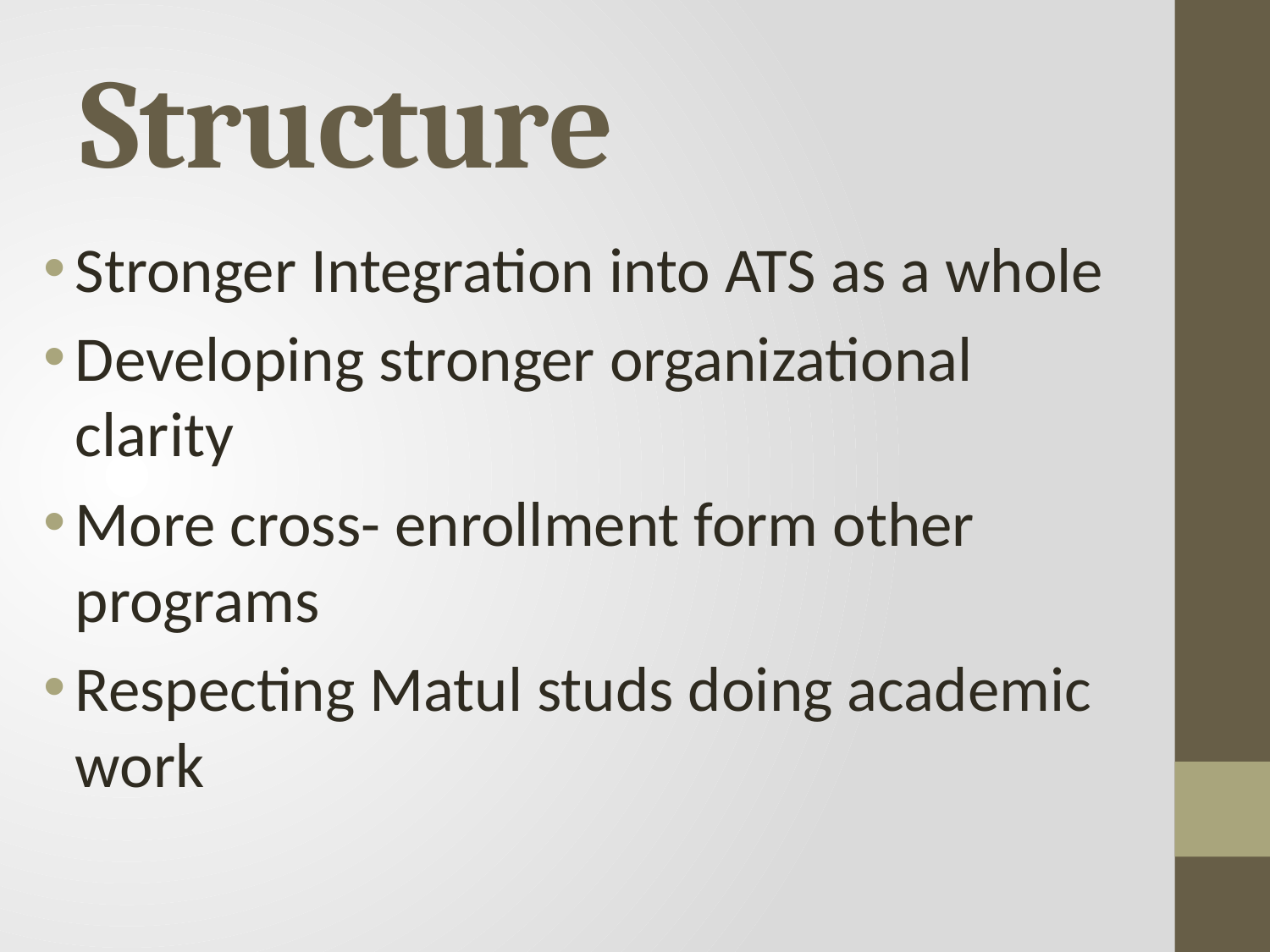

# Structure
Stronger Integration into ATS as a whole
Developing stronger organizational clarity
More cross- enrollment form other programs
Respecting Matul studs doing academic work